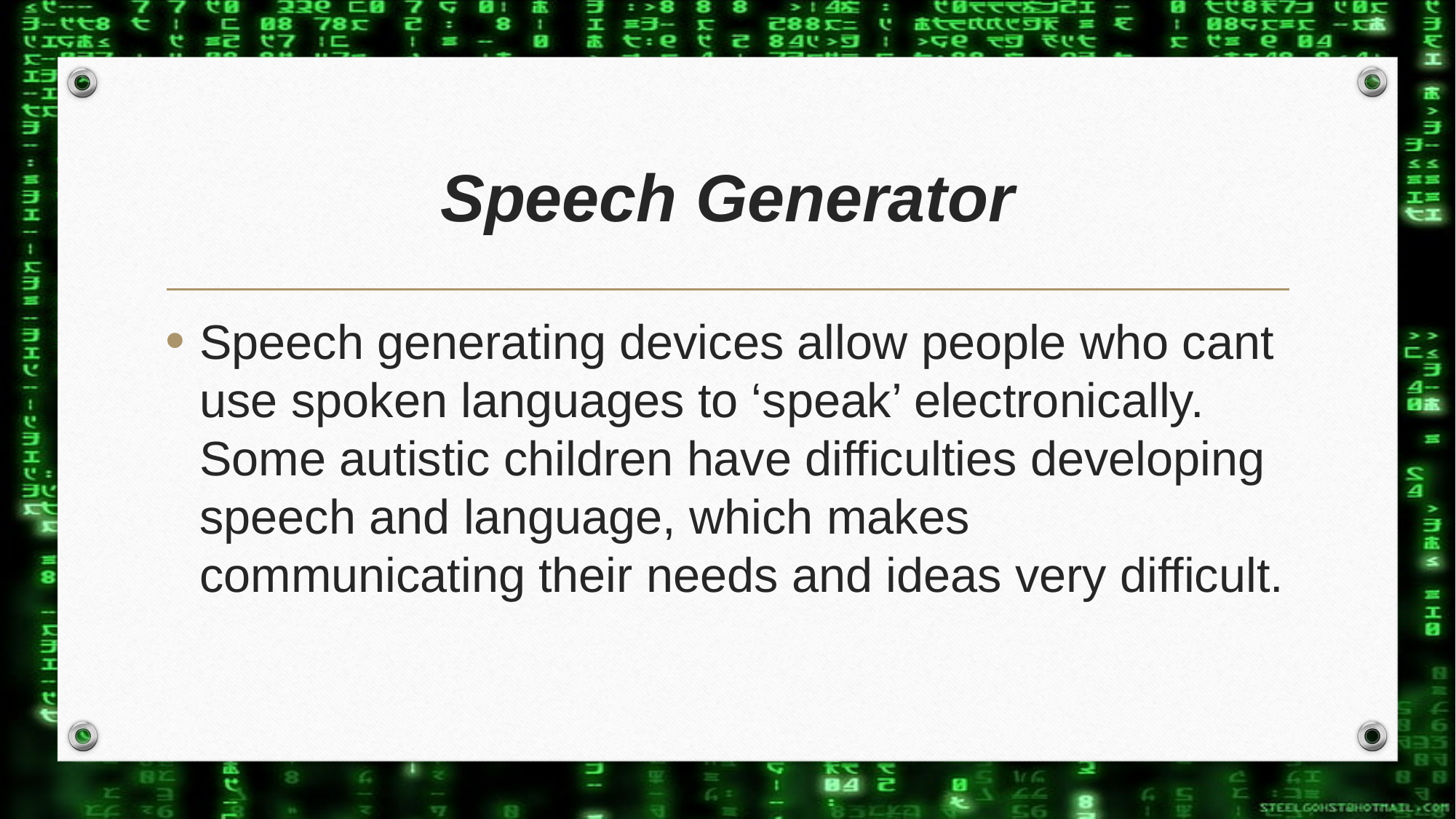

# Speech Generator
Speech generating devices allow people who cant use spoken languages to ‘speak’ electronically. Some autistic children have difficulties developing speech and language, which makes communicating their needs and ideas very difficult.